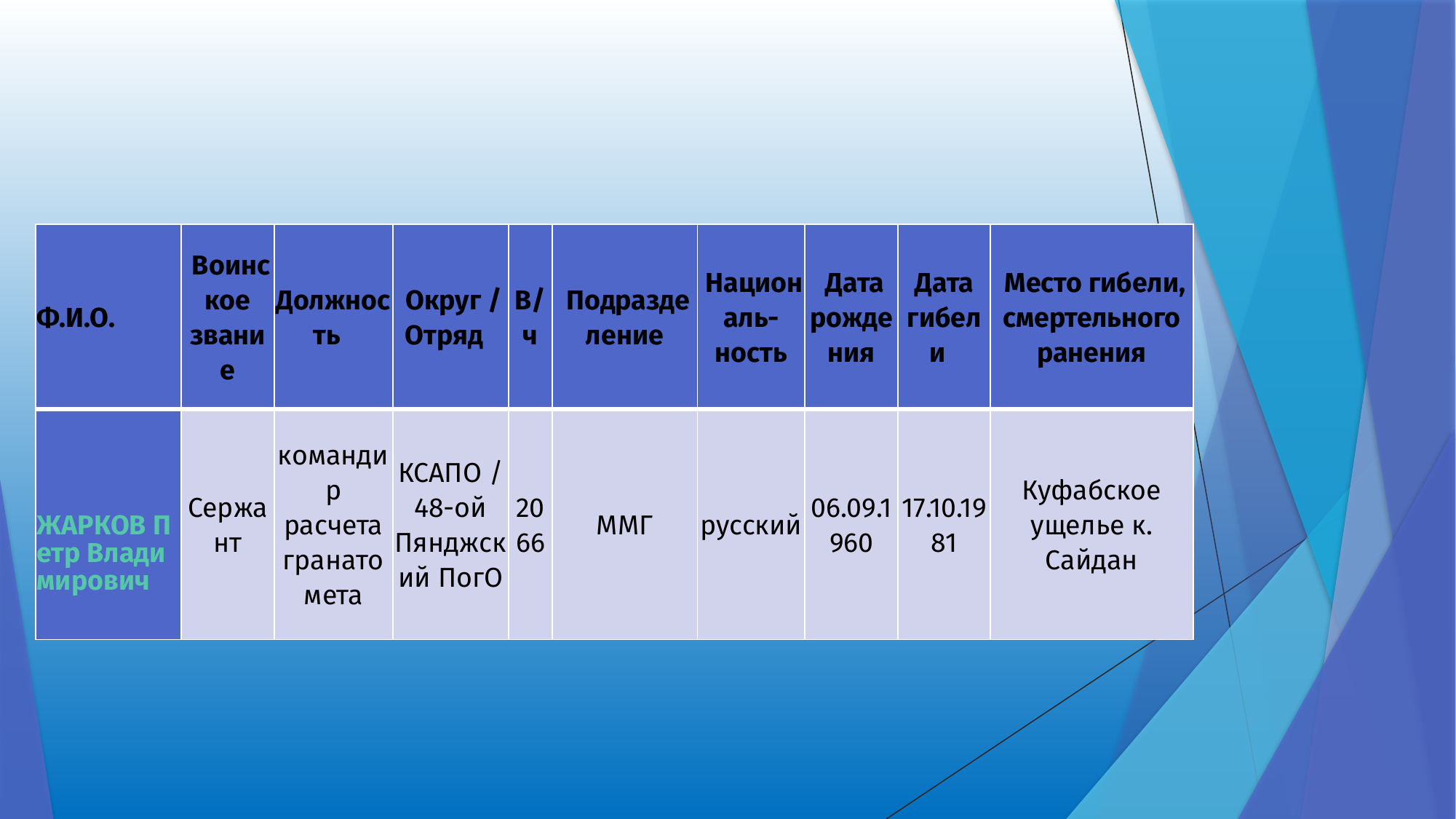

| Ф.И.О. | Воинское звание | Должность | Округ / Отряд | В/ч | Подразделение | Националь-ность | Дата рождения | Дата гибели | Место гибели, смертельного ранения |
| --- | --- | --- | --- | --- | --- | --- | --- | --- | --- |
| ЖАРКОВ Петр Владимирович | Сержант | командир расчета гранатомета | КСАПО / 48-ой Пянджский ПогО | 2066 | ММГ | русский | 06.09.1960 | 17.10.1981 | Куфабское ущелье к. Сайдан |